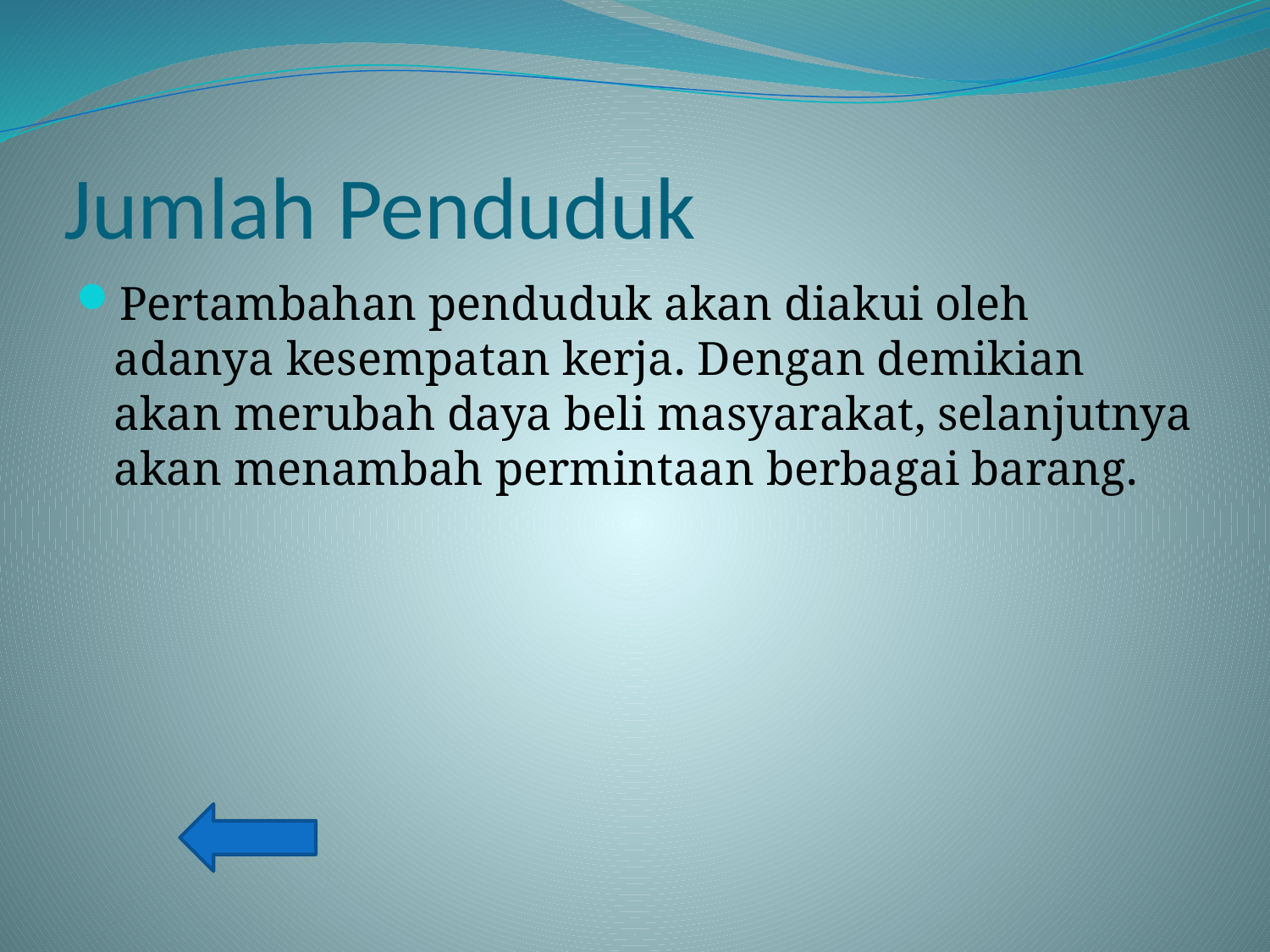

# Jumlah Penduduk
Pertambahan penduduk akan diakui oleh adanya kesempatan kerja. Dengan demikian akan merubah daya beli masyarakat, selanjutnya akan menambah permintaan berbagai barang.